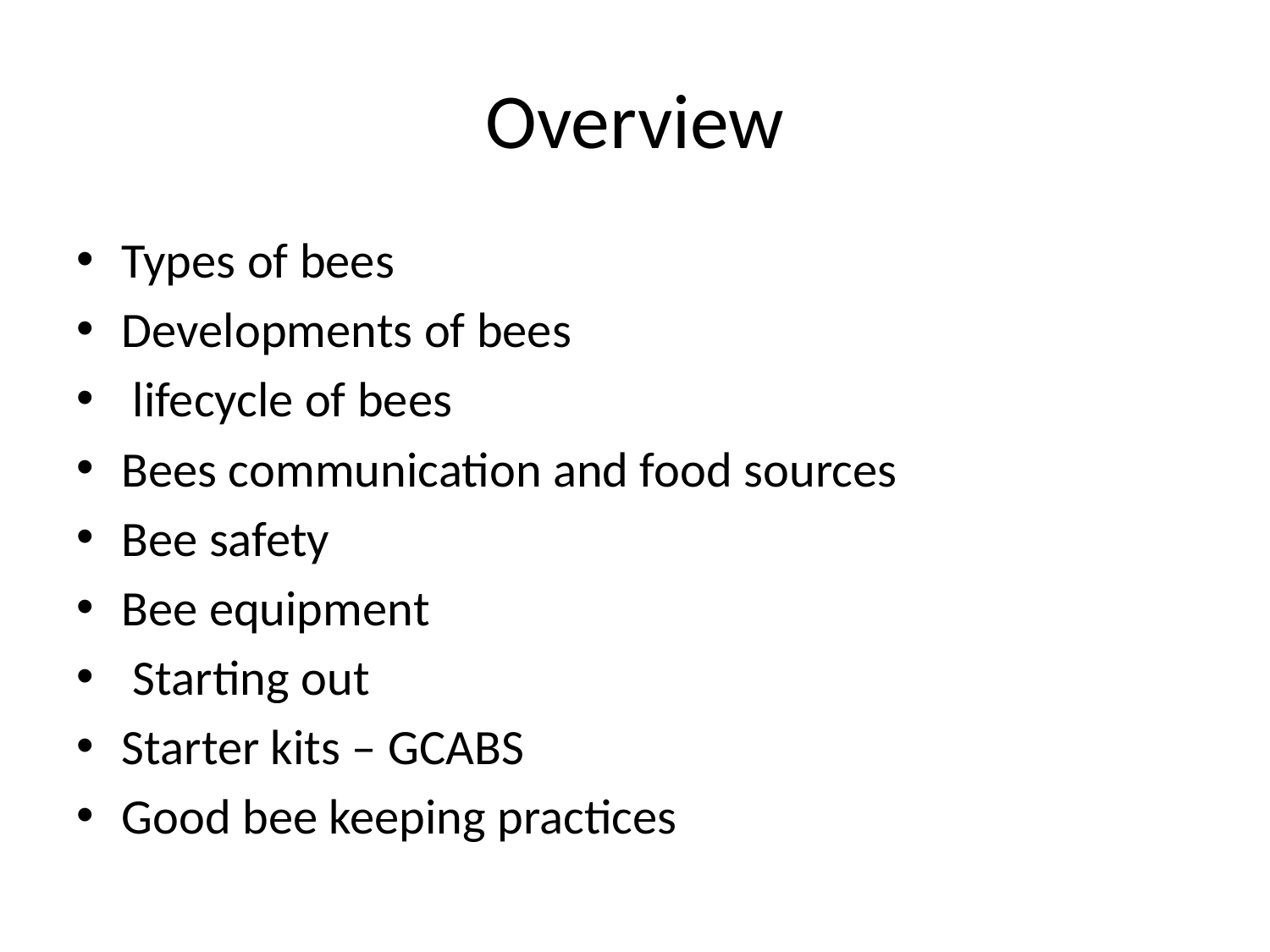

# Overview
Types of bees
Developments of bees
 lifecycle of bees
Bees communication and food sources
Bee safety
Bee equipment
 Starting out
Starter kits – GCABS
Good bee keeping practices